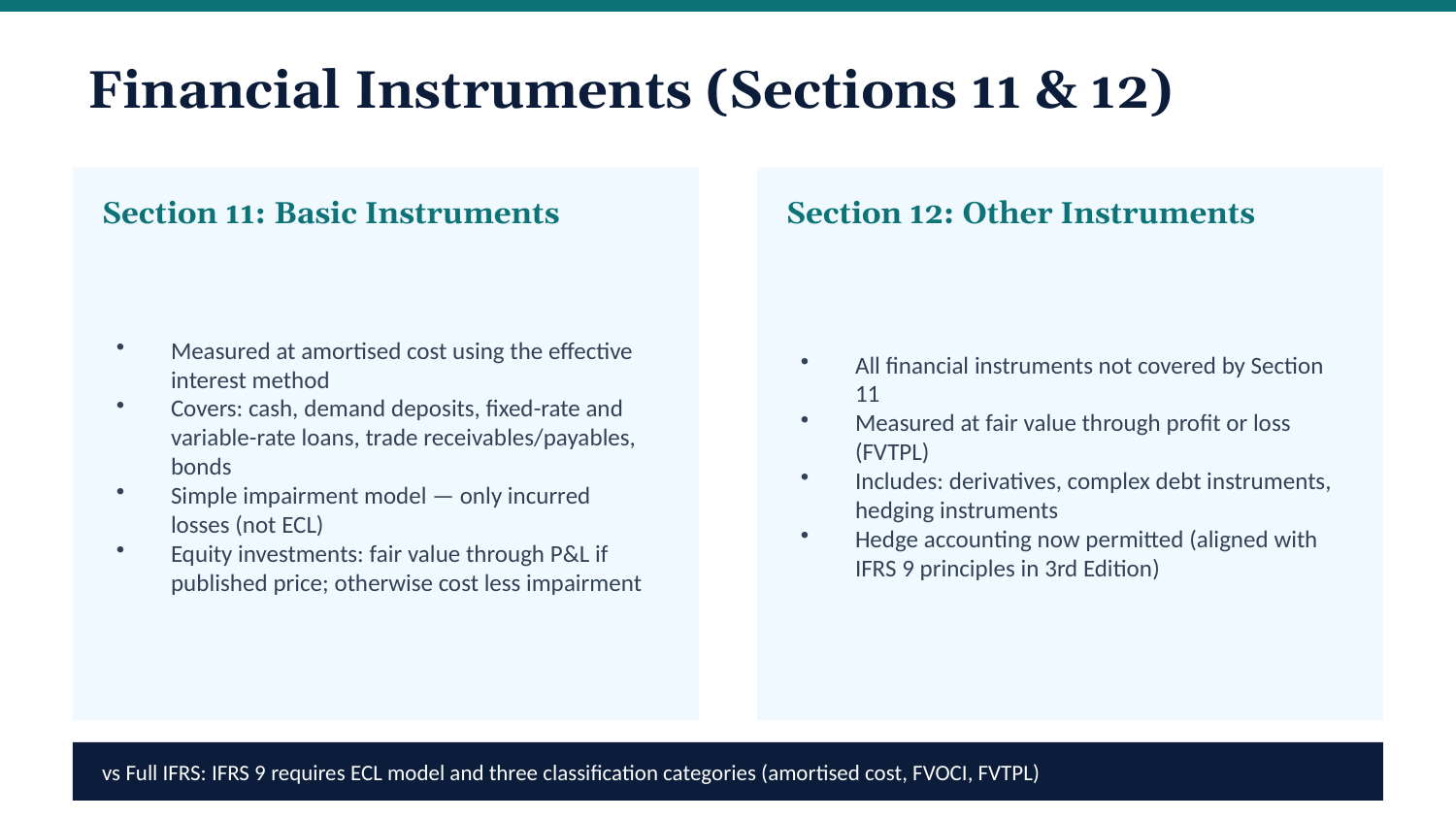

Financial Instruments (Sections 11 & 12)

Section 11: Basic Instruments
Section 12: Other Instruments
Measured at amortised cost using the effective interest method
Covers: cash, demand deposits, fixed-rate and variable-rate loans, trade receivables/payables, bonds
Simple impairment model — only incurred losses (not ECL)
Equity investments: fair value through P&L if published price; otherwise cost less impairment
All financial instruments not covered by Section 11
Measured at fair value through profit or loss (FVTPL)
Includes: derivatives, complex debt instruments, hedging instruments
Hedge accounting now permitted (aligned with IFRS 9 principles in 3rd Edition)

vs Full IFRS: IFRS 9 requires ECL model and three classification categories (amortised cost, FVOCI, FVTPL)